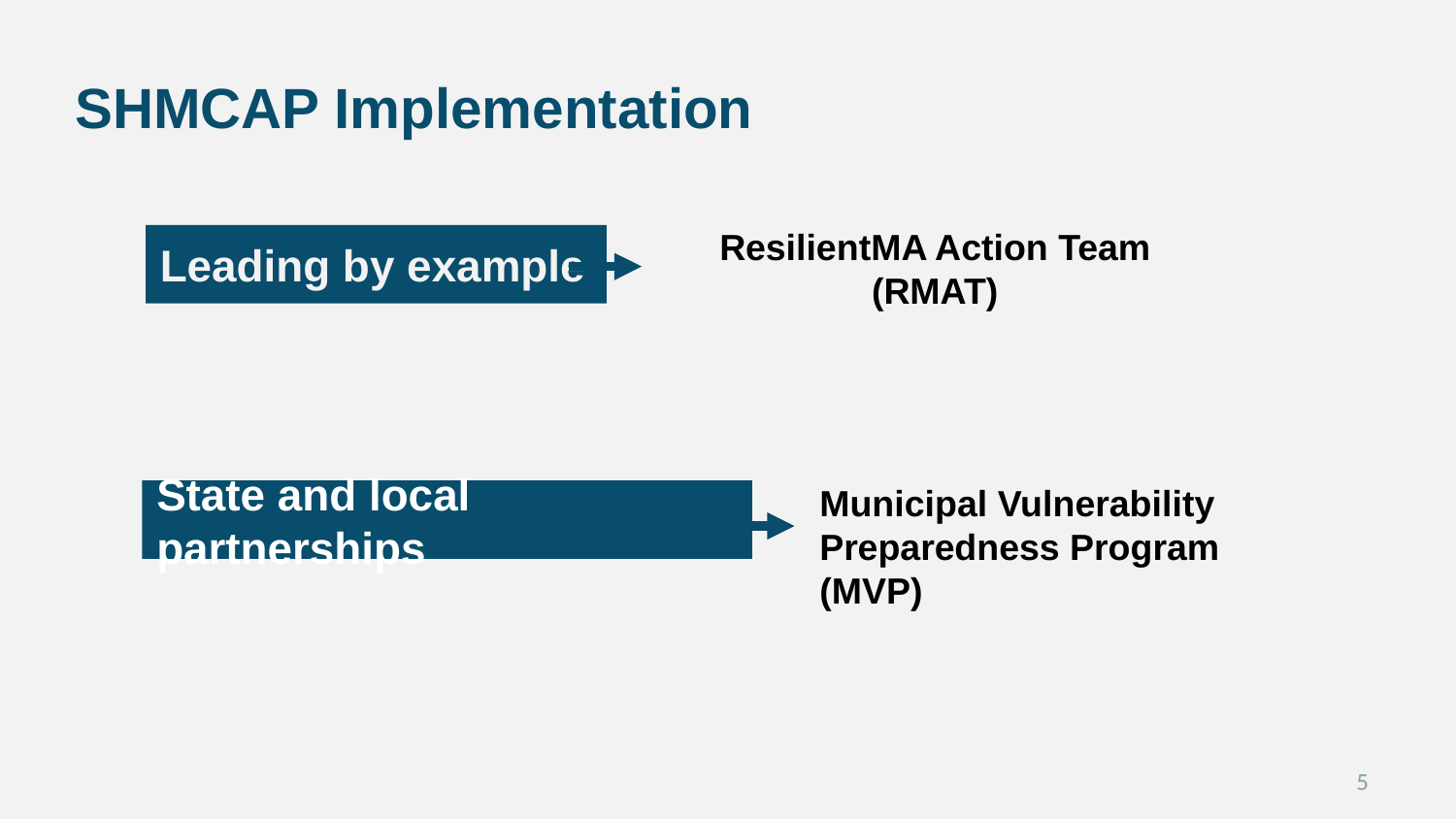

SHMCAP
SHMCAP Implementation
Leading by example
ResilientMA Action Team (RMAT)
State and local partnerships
Municipal Vulnerability Preparedness Program (MVP)
5